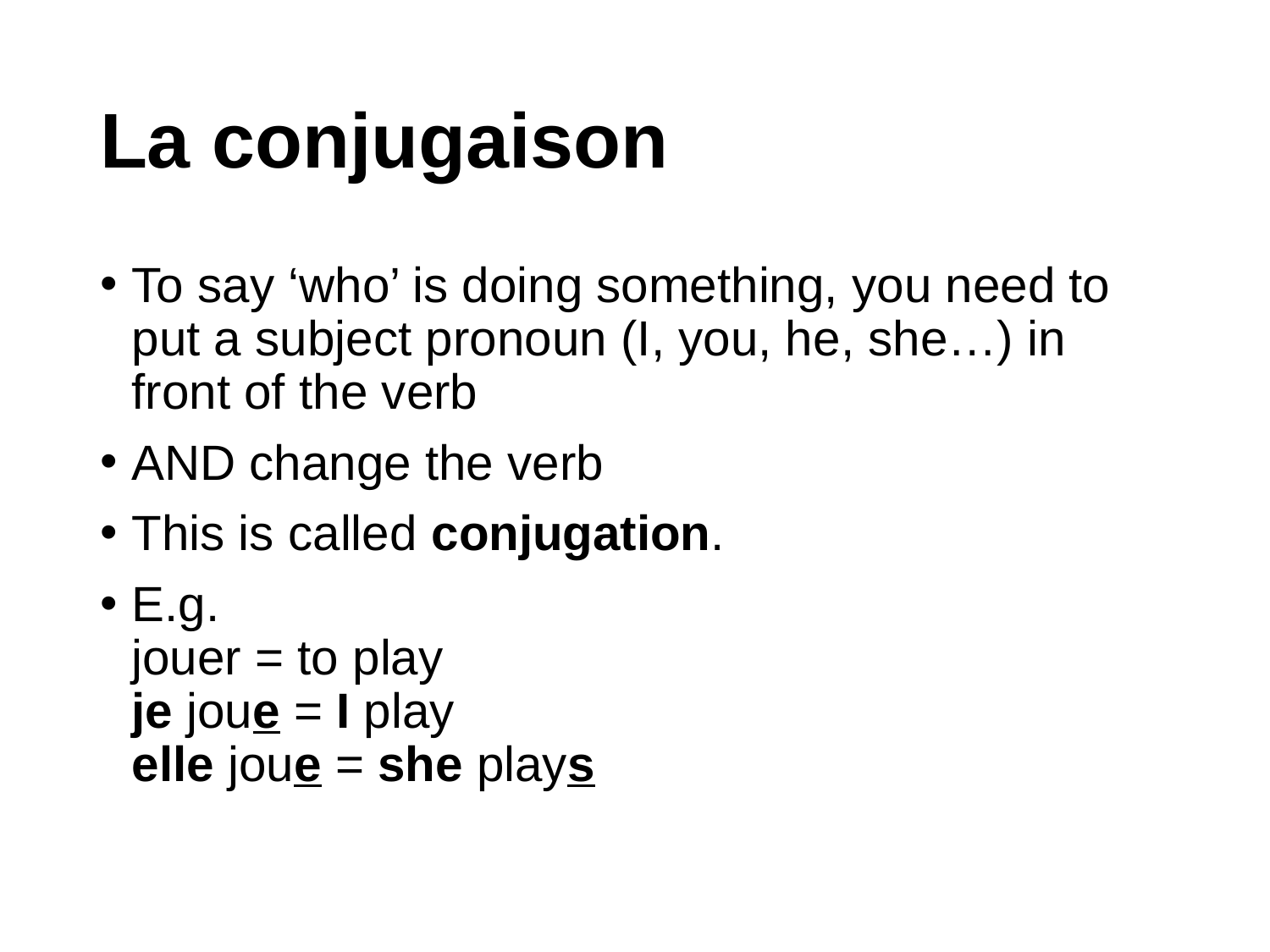

# La conjugaison
To say ‘who’ is doing something, you need to put a subject pronoun (I, you, he, she…) in front of the verb
AND change the verb
This is called conjugation.
E.g.
jouer = to play
je joue = I play
elle joue = she plays